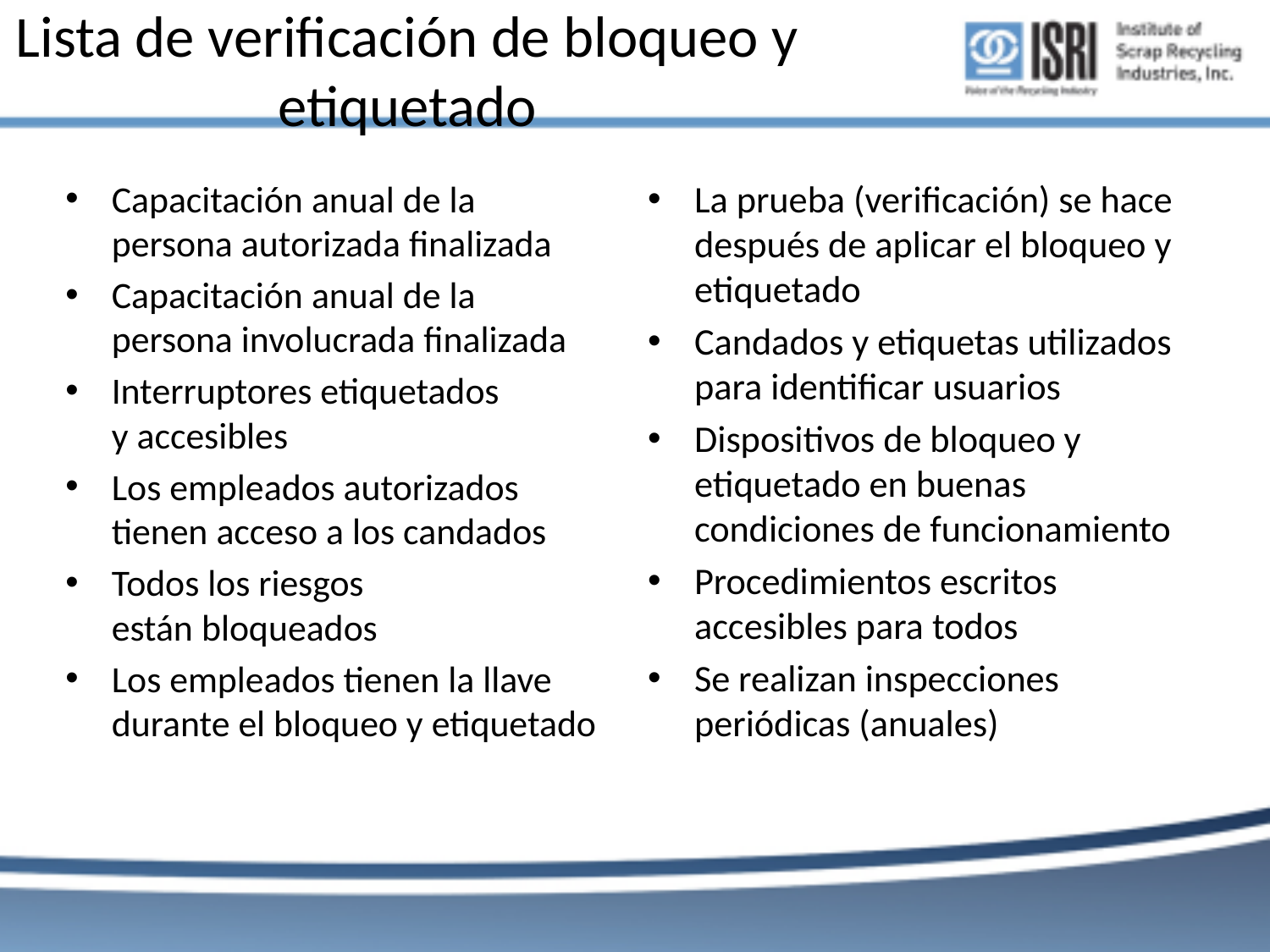

# Lista de verificación de bloqueo y etiquetado
Capacitación anual de la persona autorizada finalizada
Capacitación anual de la persona involucrada finalizada
Interruptores etiquetados y accesibles
Los empleados autorizados tienen acceso a los candados
Todos los riesgos están bloqueados
Los empleados tienen la llave durante el bloqueo y etiquetado
La prueba (verificación) se hace después de aplicar el bloqueo y etiquetado
Candados y etiquetas utilizados para identificar usuarios
Dispositivos de bloqueo y etiquetado en buenas condiciones de funcionamiento
Procedimientos escritos accesibles para todos
Se realizan inspecciones periódicas (anuales)